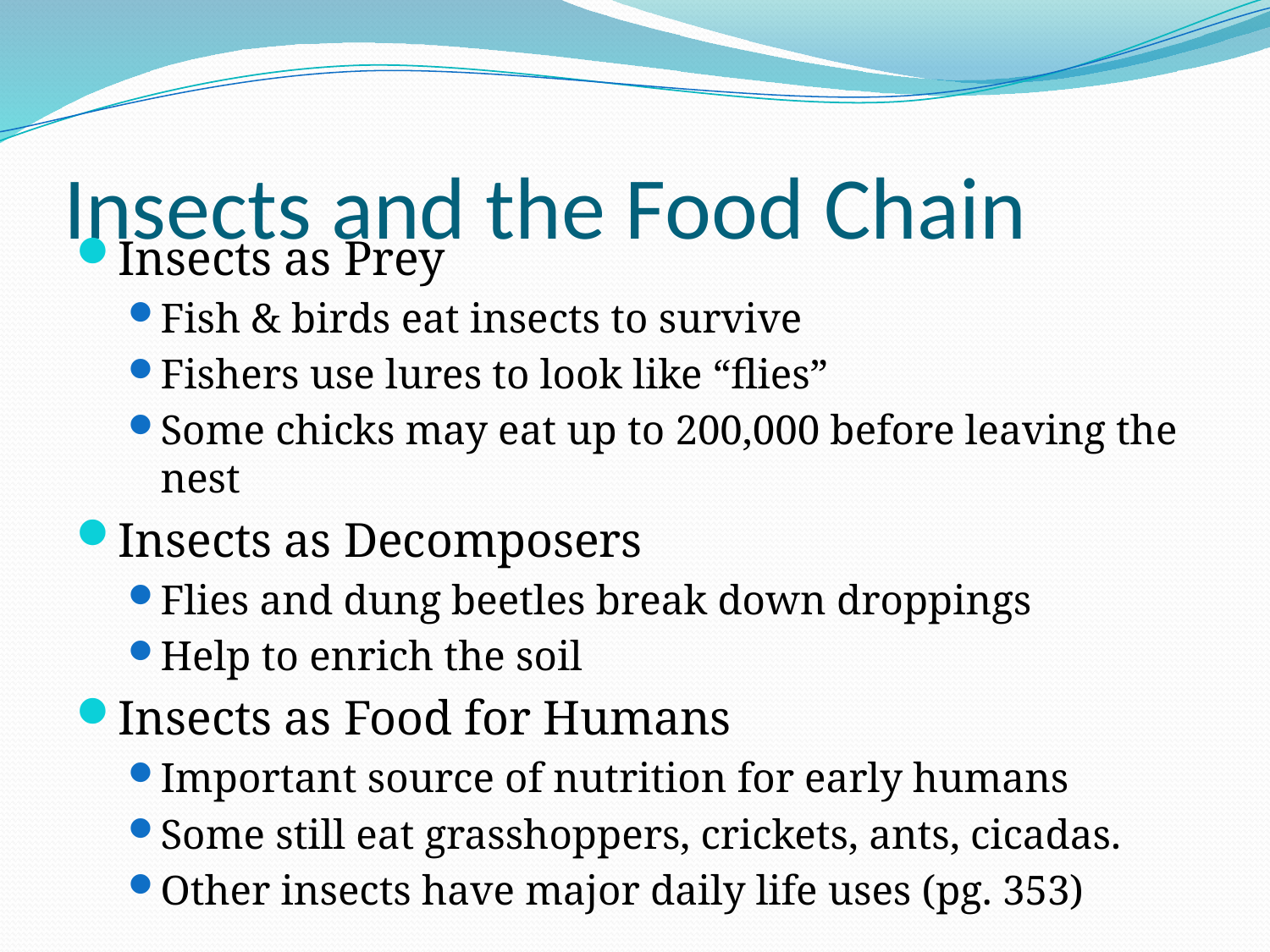

# Insects and the Food Chain
Insects as Prey
Fish & birds eat insects to survive
Fishers use lures to look like “flies”
Some chicks may eat up to 200,000 before leaving the nest
Insects as Decomposers
Flies and dung beetles break down droppings
Help to enrich the soil
Insects as Food for Humans
Important source of nutrition for early humans
Some still eat grasshoppers, crickets, ants, cicadas.
Other insects have major daily life uses (pg. 353)